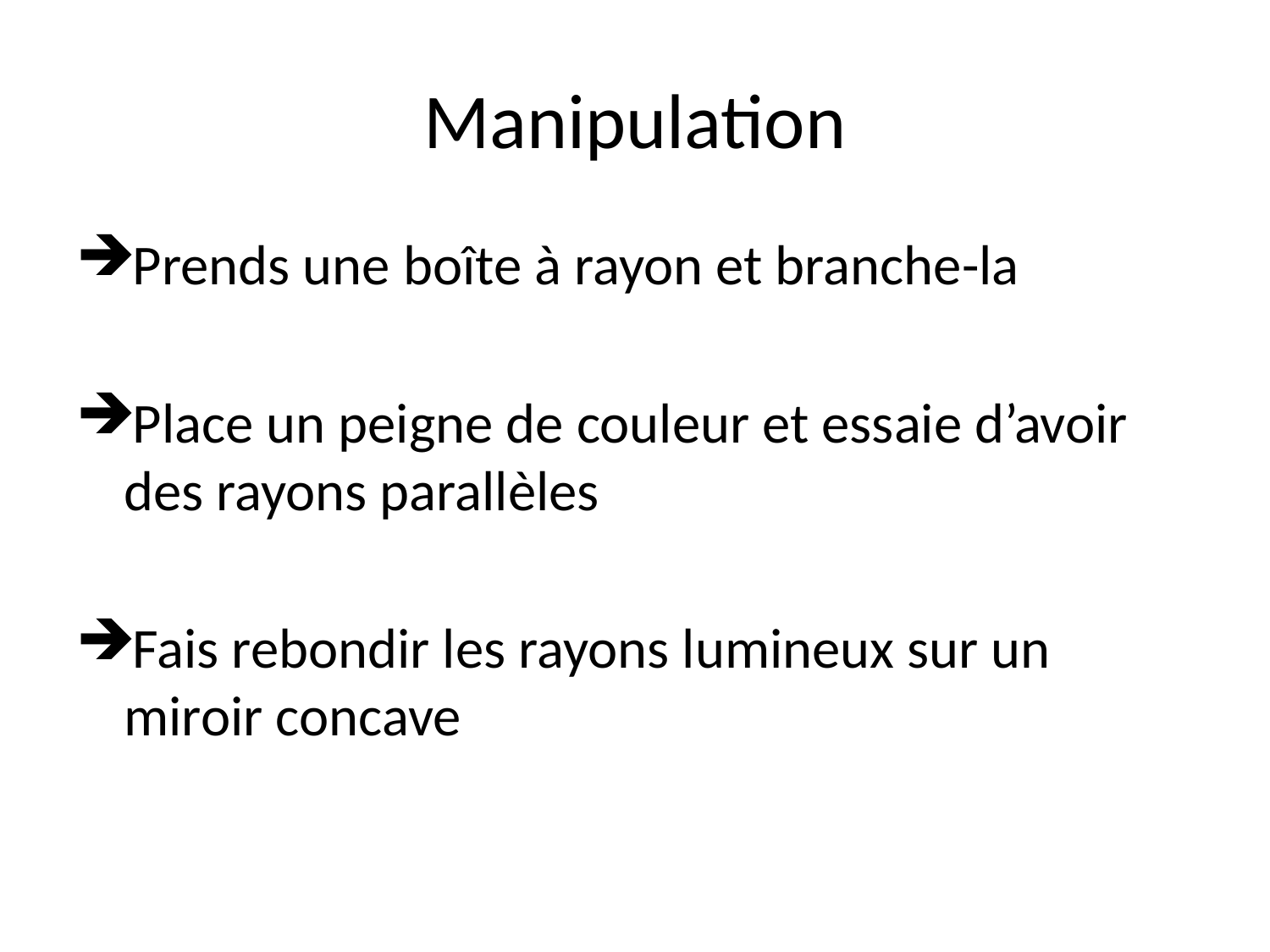

# Manipulation
Prends une boîte à rayon et branche-la

Place un peigne de couleur et essaie d’avoir des rayons parallèles

Fais rebondir les rayons lumineux sur un miroir concave